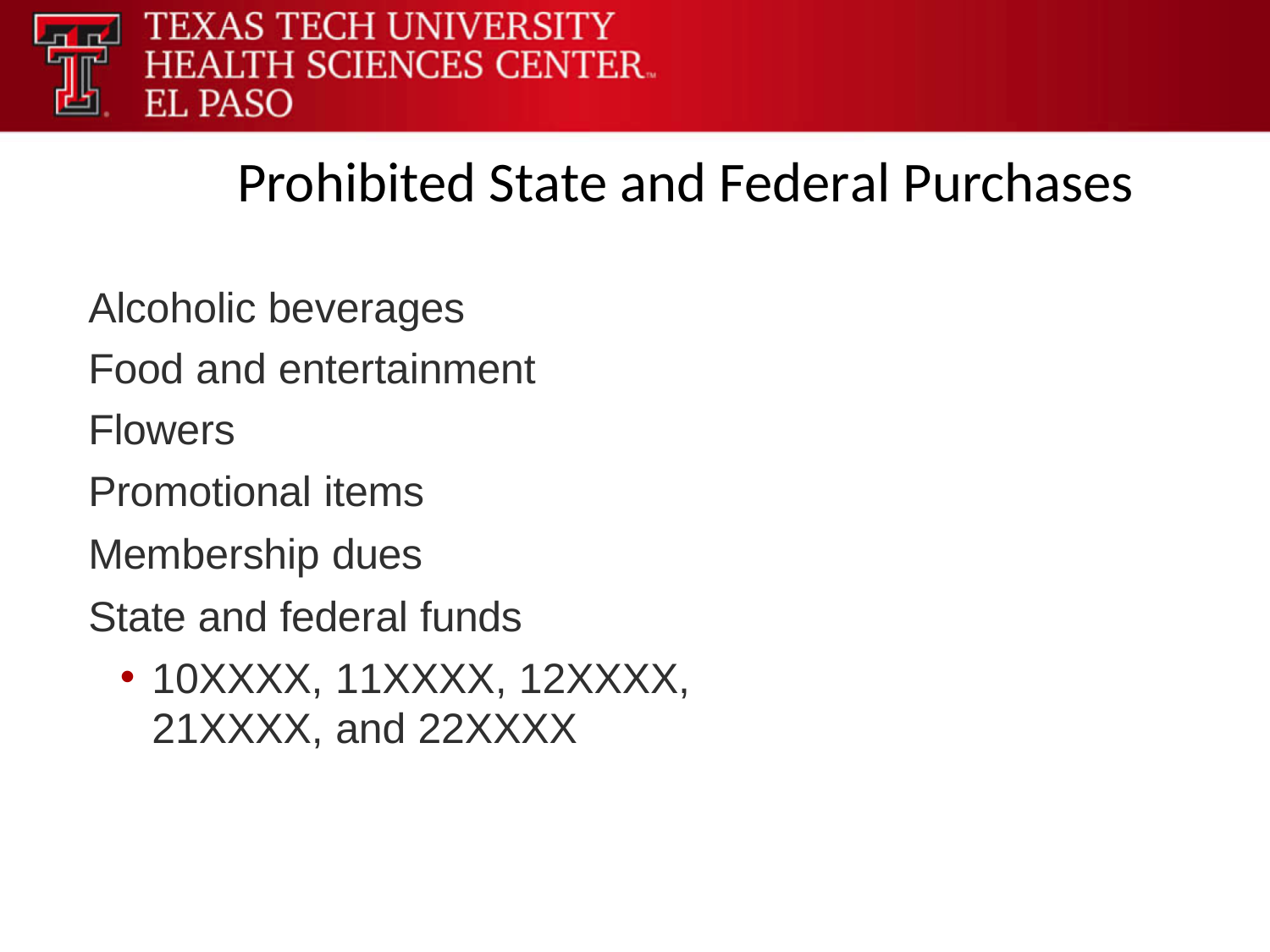

Prohibited State and Federal Purchases
Alcoholic beverages
Food and entertainment
Flowers
Promotional items
Membership dues
State and federal funds
10XXXX, 11XXXX, 12XXXX, 21XXXX, and 22XXXX